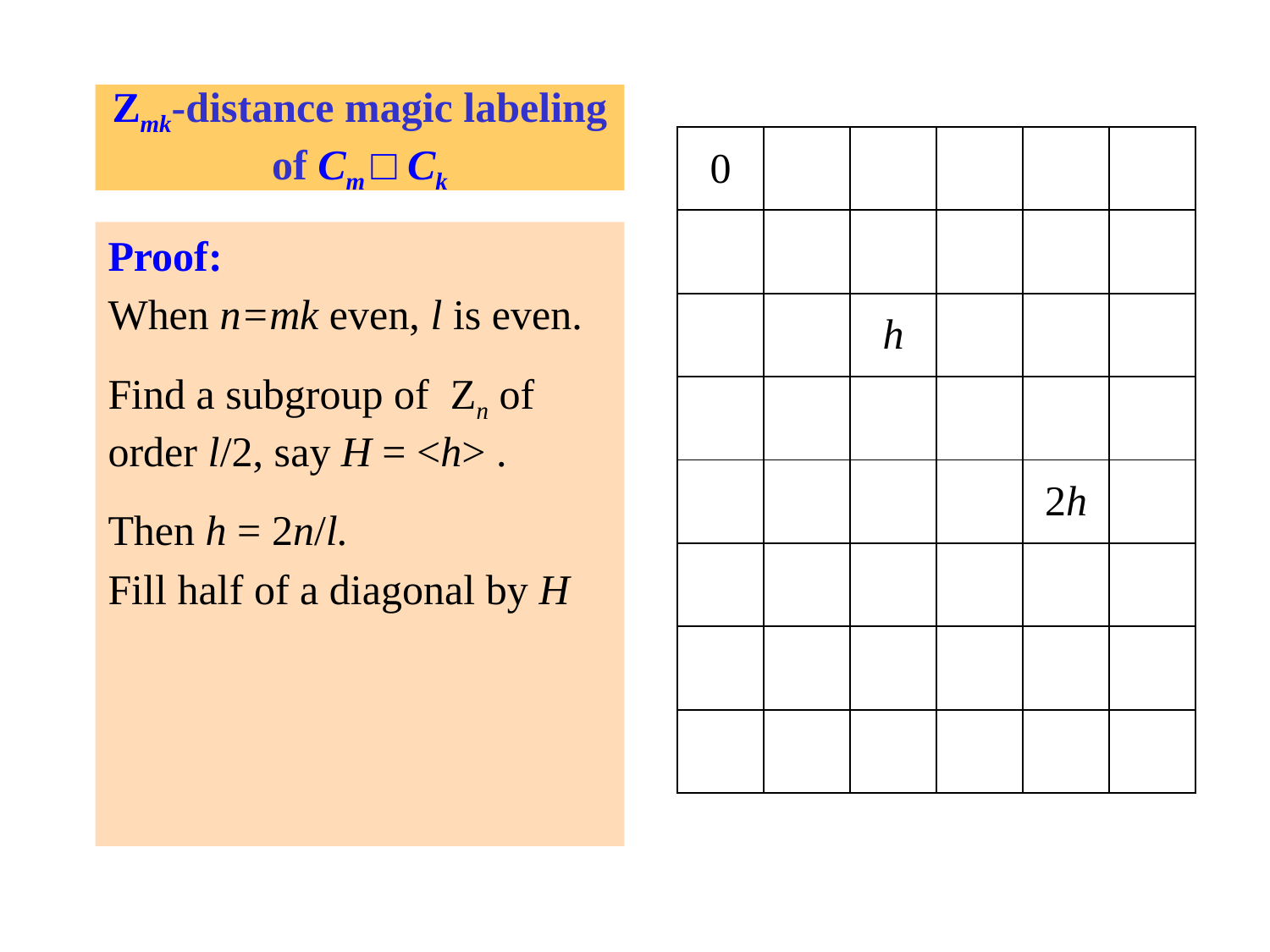

# Zmk-distance magic labeling of Cm □ Ck
| 0 |  |  |  |  |  |
| --- | --- | --- | --- | --- | --- |
|  |  |  |  |  |  |
|  |  | h |  |  |  |
|  |  |  |  |  |  |
|  |  |  |  | 2h |  |
|  |  |  |  |  |  |
|  |  |  |  |  |  |
|  |  |  |  |  |  |
Proof:
When n=mk even, l is even.

Find a subgroup of  Zn of order l/2, say H = <h> .

Then h = 2n/l.
Fill half of a diagonal by H